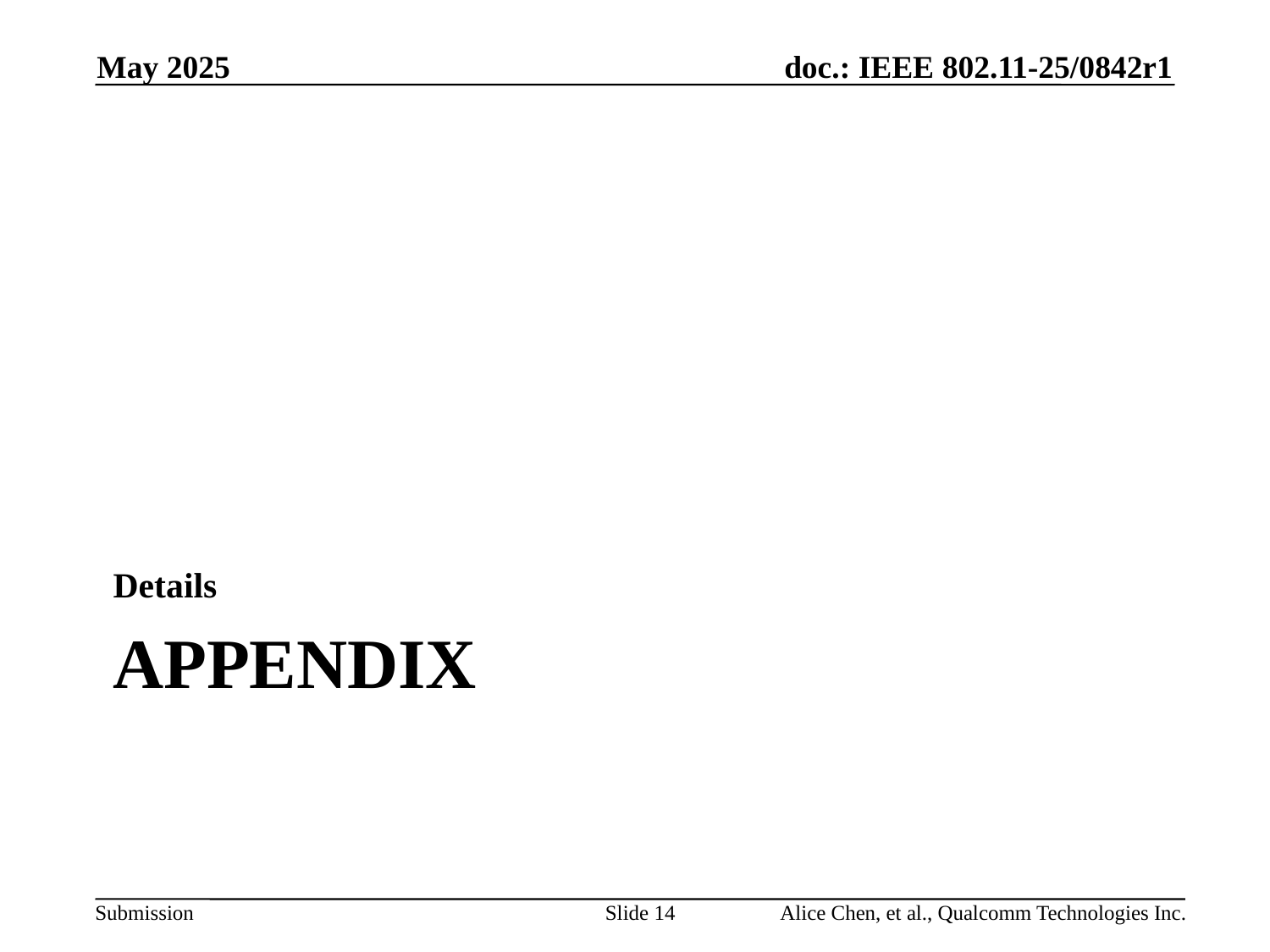

May 2025
Details
# appendix
Slide 14
Alice Chen, et al., Qualcomm Technologies Inc.